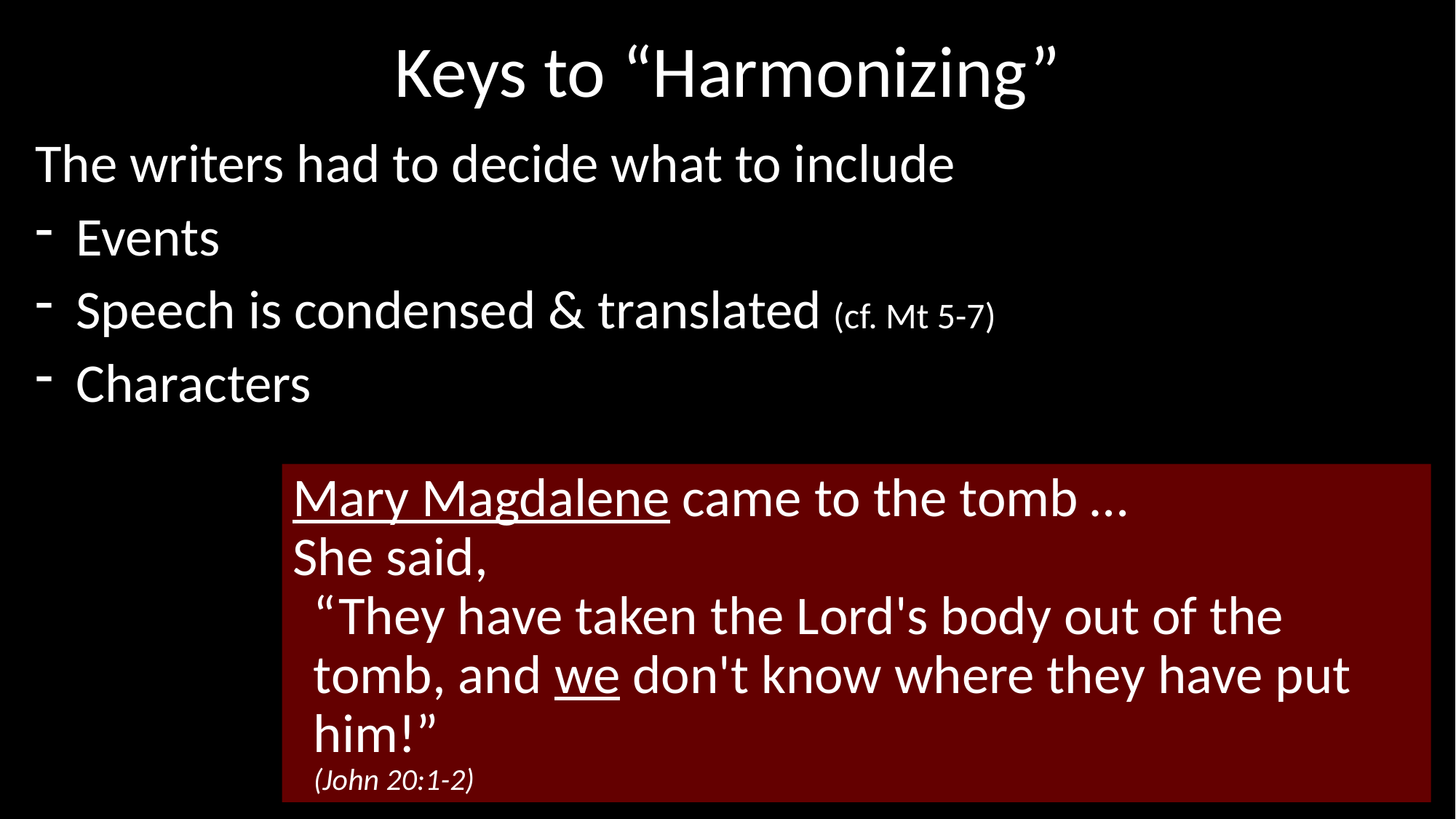

# Keys to “Harmonizing”
The writers had to decide what to include
Events
Speech is condensed & translated (cf. Mt 5-7)
Characters
Mary Magdalene came to the tomb …
She said,
“They have taken the Lord's body out of the tomb, and we don't know where they have put him!”
(John 20:1-2)